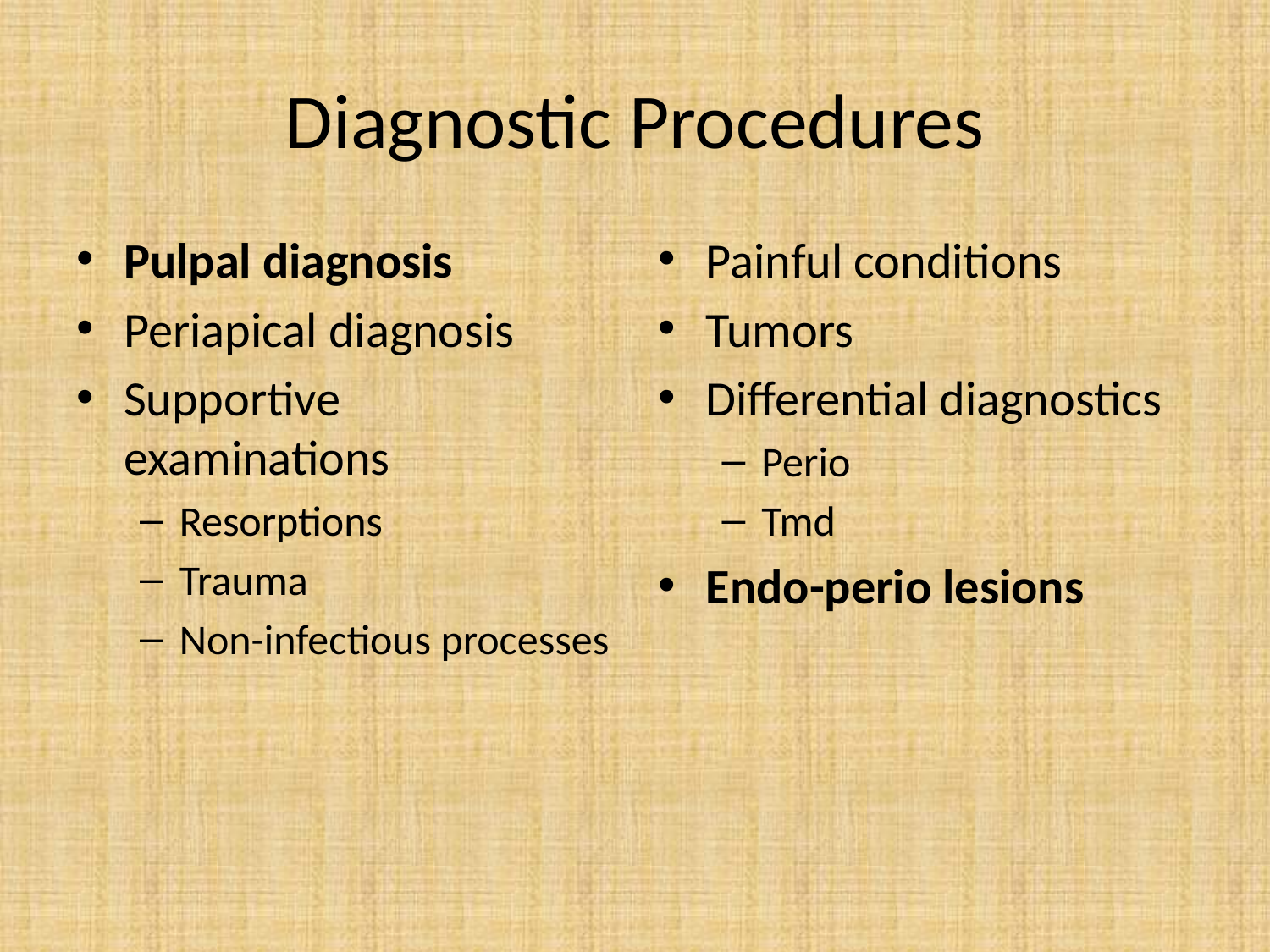

# Diagnostic Procedures
Pulpal diagnosis
Periapical diagnosis
Supportive examinations
Resorptions
Trauma
Non-infectious processes
Painful conditions
Tumors
Differential diagnostics
Perio
Tmd
Endo-perio lesions